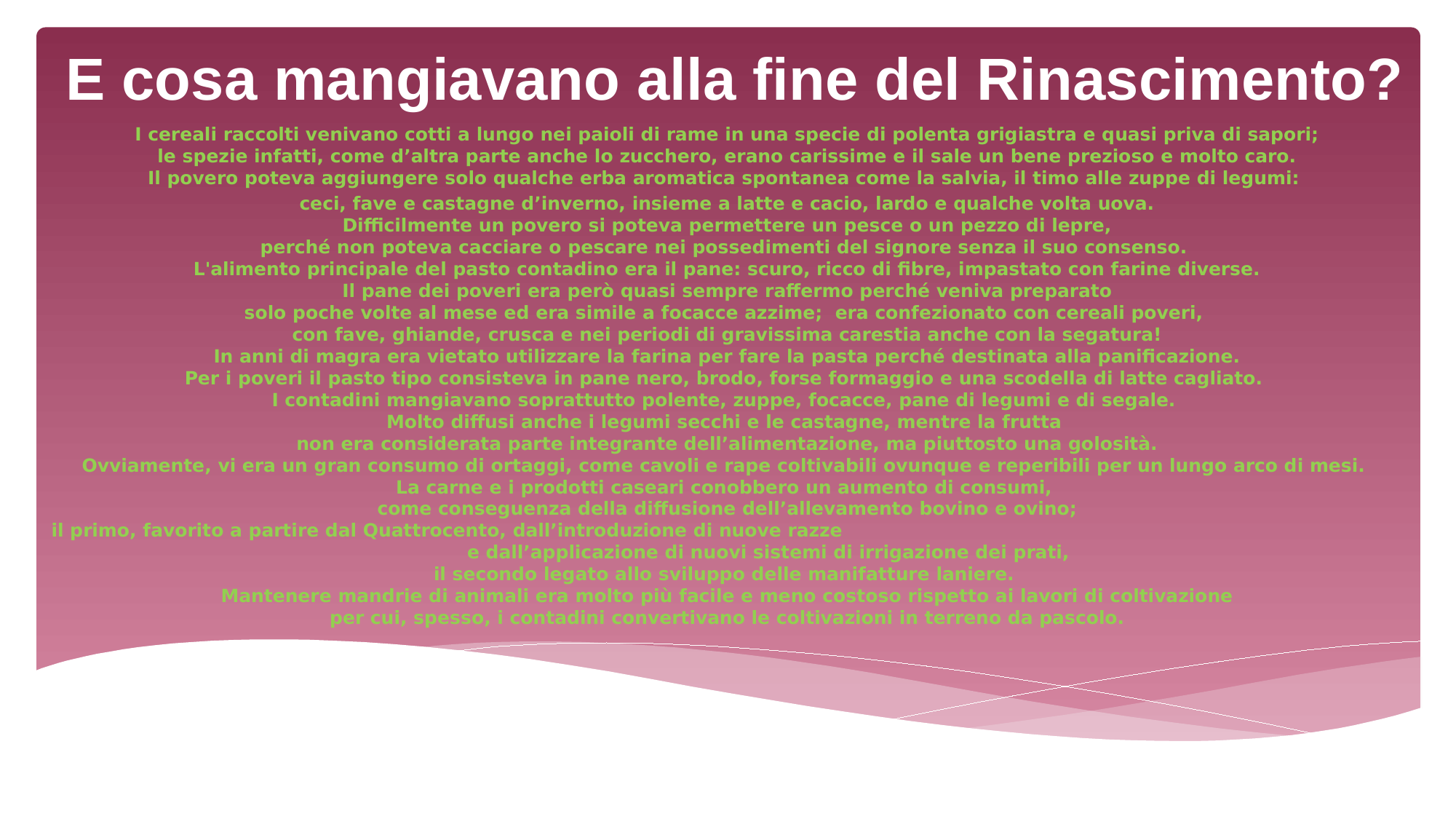

# E cosa mangiavano alla fine del Rinascimento?
I cereali raccolti venivano cotti a lungo nei paioli di rame in una specie di polenta grigiastra e quasi priva di sapori;
le spezie infatti, come d’altra parte anche lo zucchero, erano carissime e il sale un bene prezioso e molto caro.
Il povero poteva aggiungere solo qualche erba aromatica spontanea come la salvia, il timo alle zuppe di legumi:
ceci, fave e castagne d’inverno, insieme a latte e cacio, lardo e qualche volta uova.
Difficilmente un povero si poteva permettere un pesce o un pezzo di lepre,
perché non poteva cacciare o pescare nei possedimenti del signore senza il suo consenso. 
L'alimento principale del pasto contadino era il pane: scuro, ricco di fibre, impastato con farine diverse.
Il pane dei poveri era però quasi sempre raffermo perché veniva preparato
solo poche volte al mese ed era simile a focacce azzime;  era confezionato con cereali poveri,
con fave, ghiande, crusca e nei periodi di gravissima carestia anche con la segatura!
In anni di magra era vietato utilizzare la farina per fare la pasta perché destinata alla panificazione.
Per i poveri il pasto tipo consisteva in pane nero, brodo, forse formaggio e una scodella di latte cagliato. 
I contadini mangiavano soprattutto polente, zuppe, focacce, pane di legumi e di segale. 
Molto diffusi anche i legumi secchi e le castagne, mentre la frutta 
non era considerata parte integrante dell’alimentazione, ma piuttosto una golosità.
Ovviamente, vi era un gran consumo di ortaggi, come cavoli e rape coltivabili ovunque e reperibili per un lungo arco di mesi. 
La carne e i prodotti caseari conobbero un aumento di consumi, 
come conseguenza della diffusione dell’allevamento bovino e ovino;
il primo, favorito a partire dal Quattrocento, dall’introduzione di nuove razze                                                                                                       e dall’applicazione di nuovi sistemi di irrigazione dei prati, 
il secondo legato allo sviluppo delle manifatture laniere. 
Mantenere mandrie di animali era molto più facile e meno costoso rispetto ai lavori di coltivazione
per cui, spesso, i contadini convertivano le coltivazioni in terreno da pascolo.